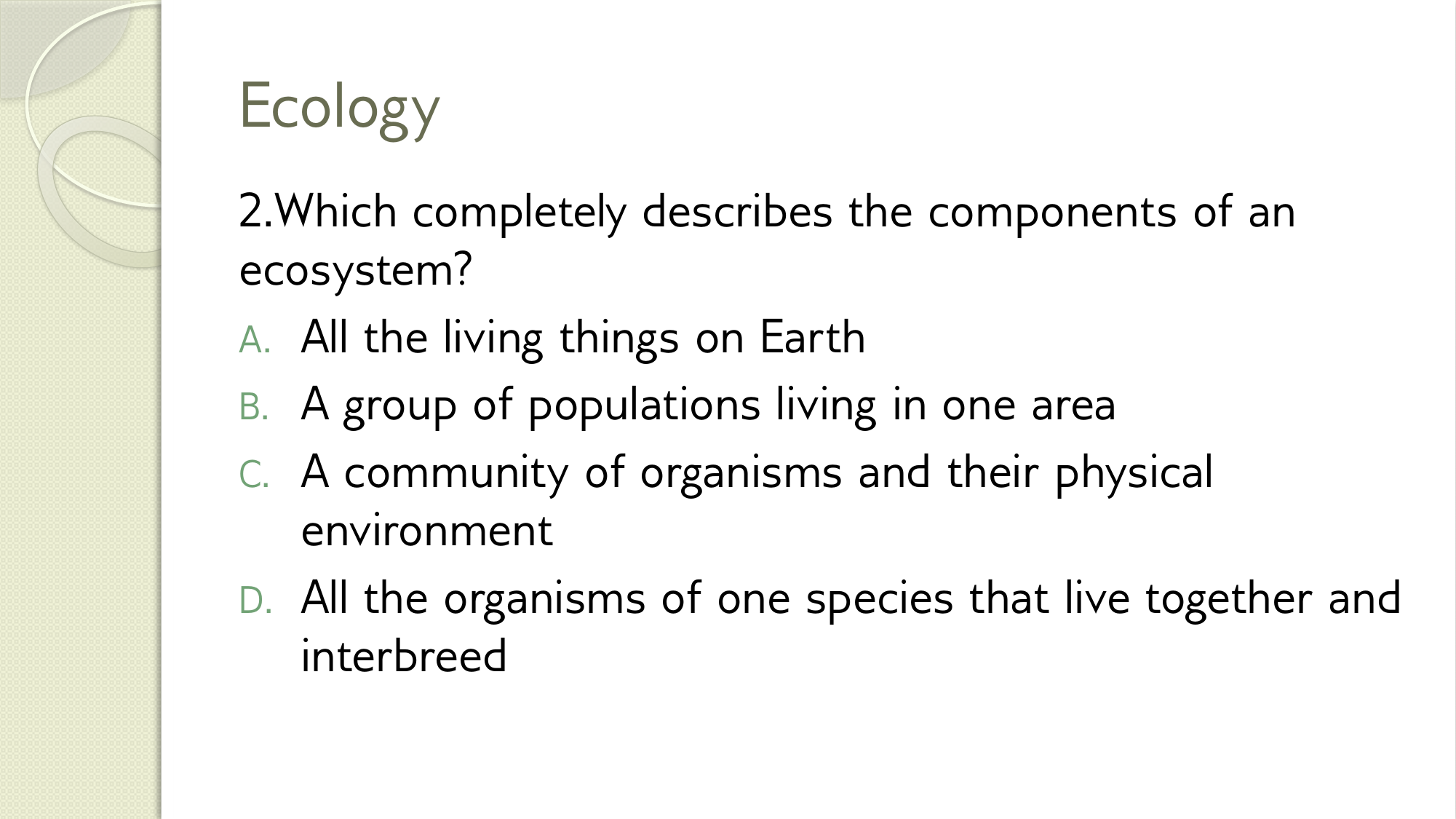

# Ecology
2.Which completely describes the components of an ecosystem?
All the living things on Earth
A group of populations living in one area
A community of organisms and their physical environment
All the organisms of one species that live together and interbreed